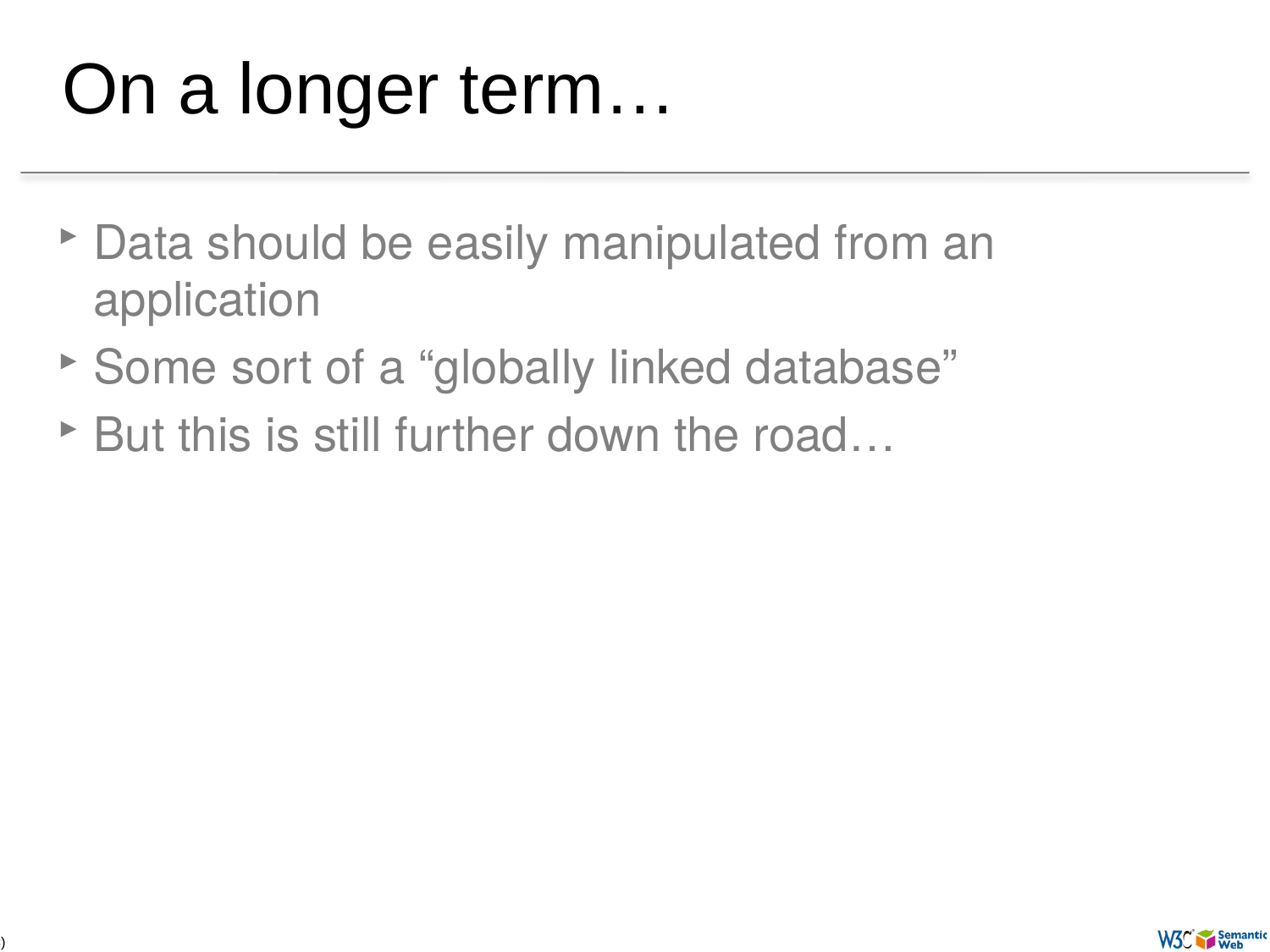

# On a longer term…
Data should be easily manipulated from an application
Some sort of a “globally linked database”
But this is still further down the road…